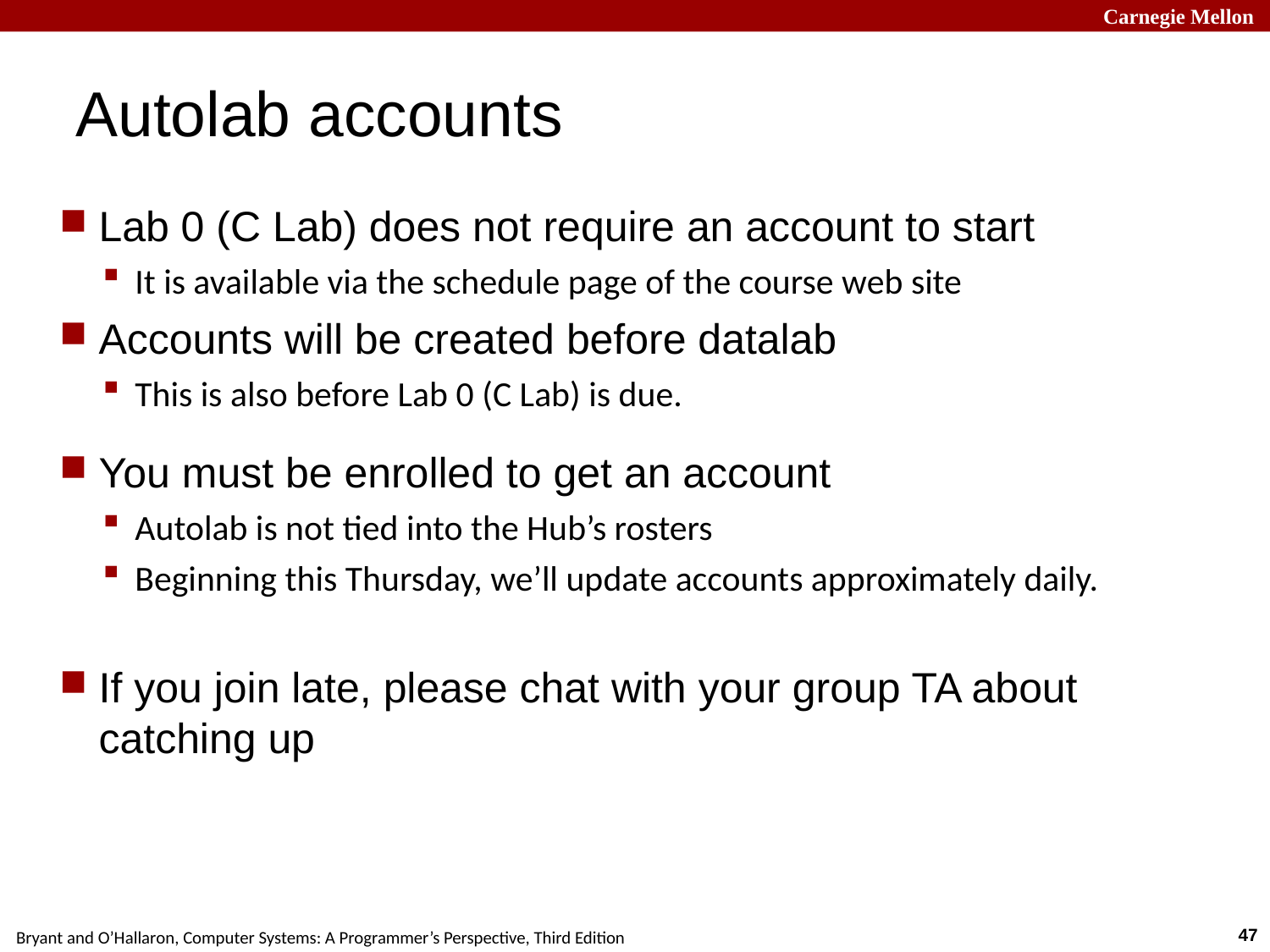

# Autolab accounts
Lab 0 (C Lab) does not require an account to start
It is available via the schedule page of the course web site
Accounts will be created before datalab
This is also before Lab 0 (C Lab) is due.
You must be enrolled to get an account
Autolab is not tied into the Hub’s rosters
Beginning this Thursday, we’ll update accounts approximately daily.

If you join late, please chat with your group TA about catching up